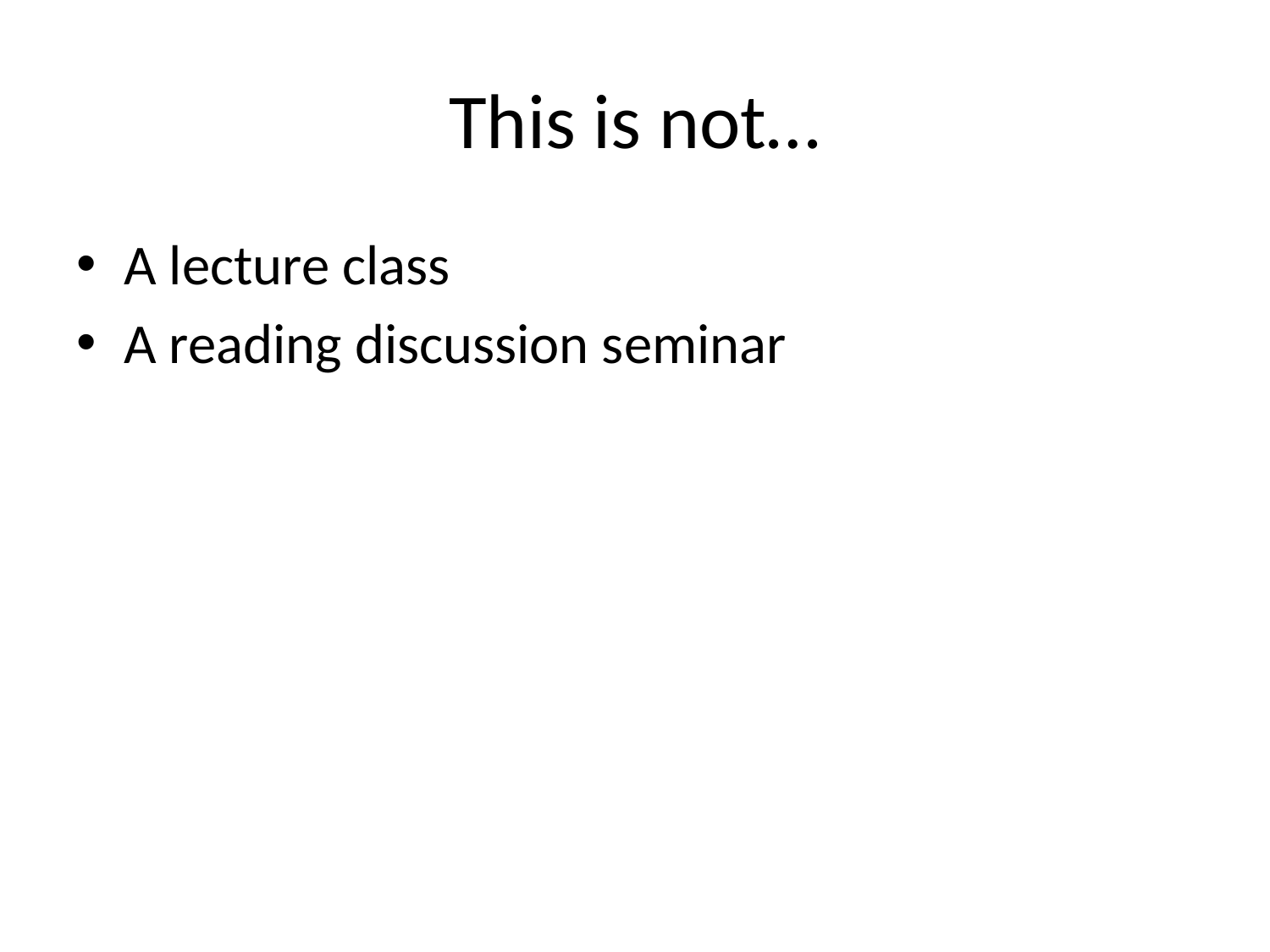

# This is not…
A lecture class
A reading discussion seminar